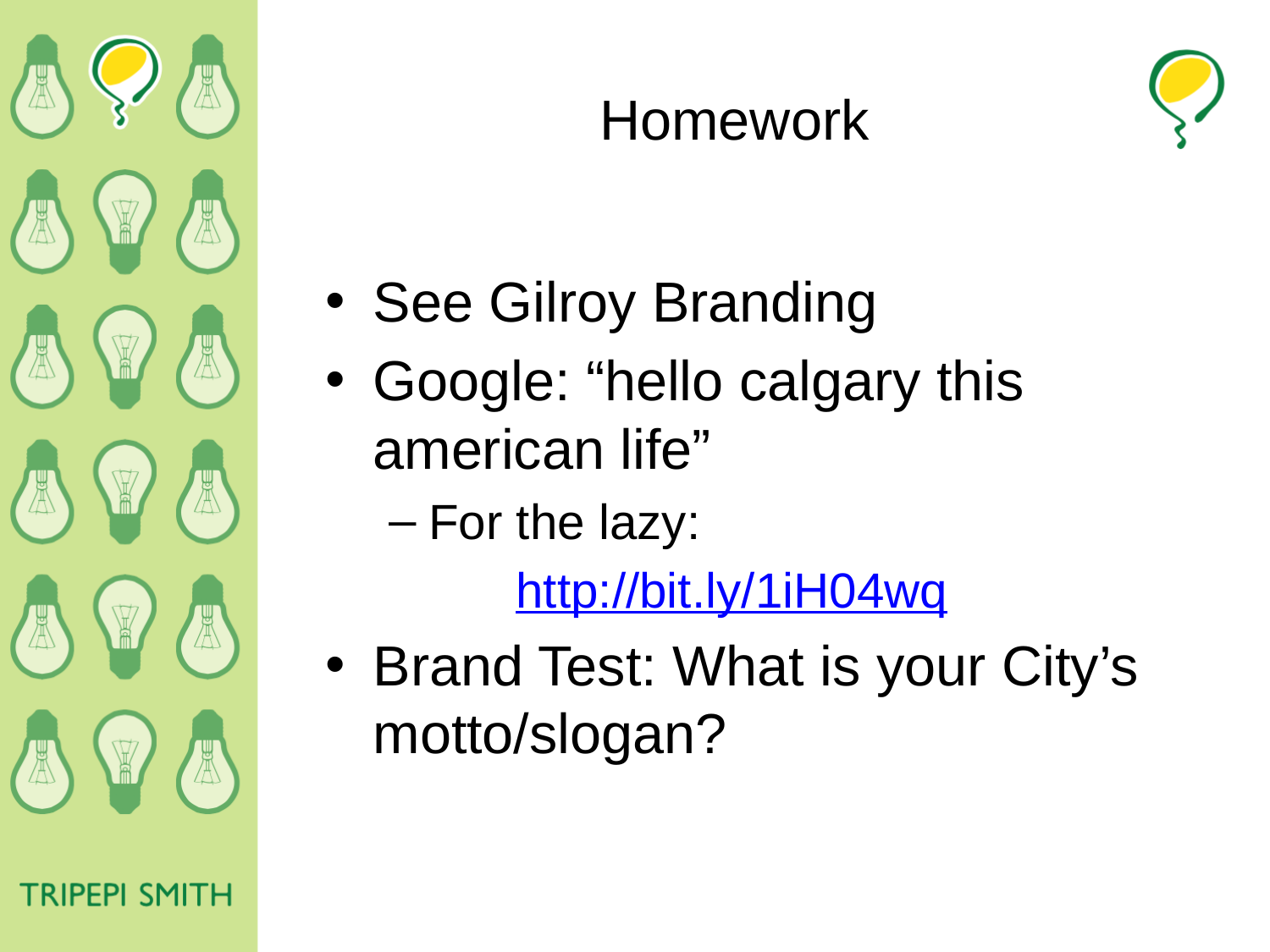

# Homework
See Gilroy Branding
Google: “hello calgary this american life”
For the lazy:
	http://bit.ly/1iH04wq
Brand Test: What is your City’s motto/slogan?